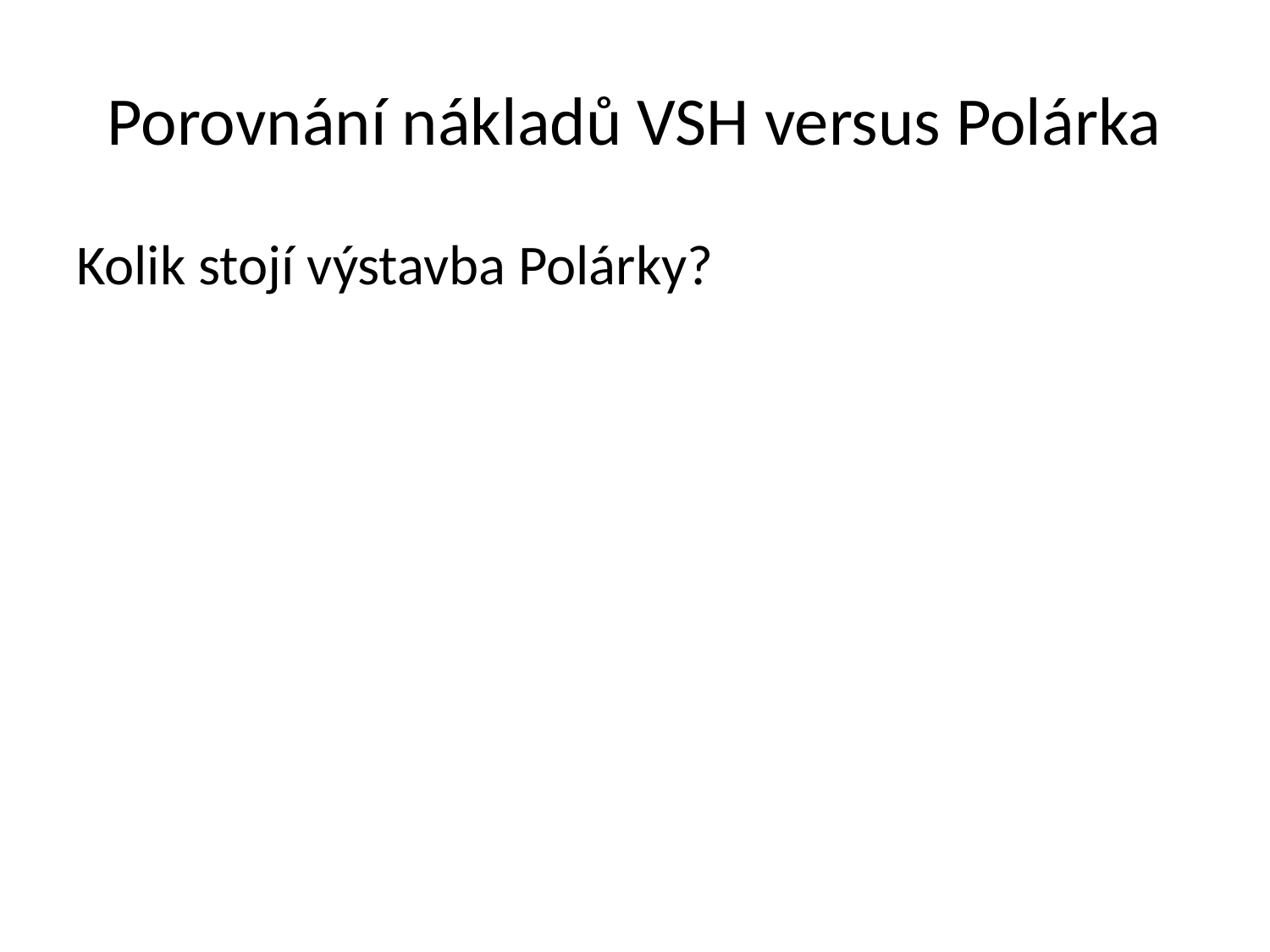

# Porovnání nákladů VSH versus Polárka
Kolik stojí výstavba Polárky?